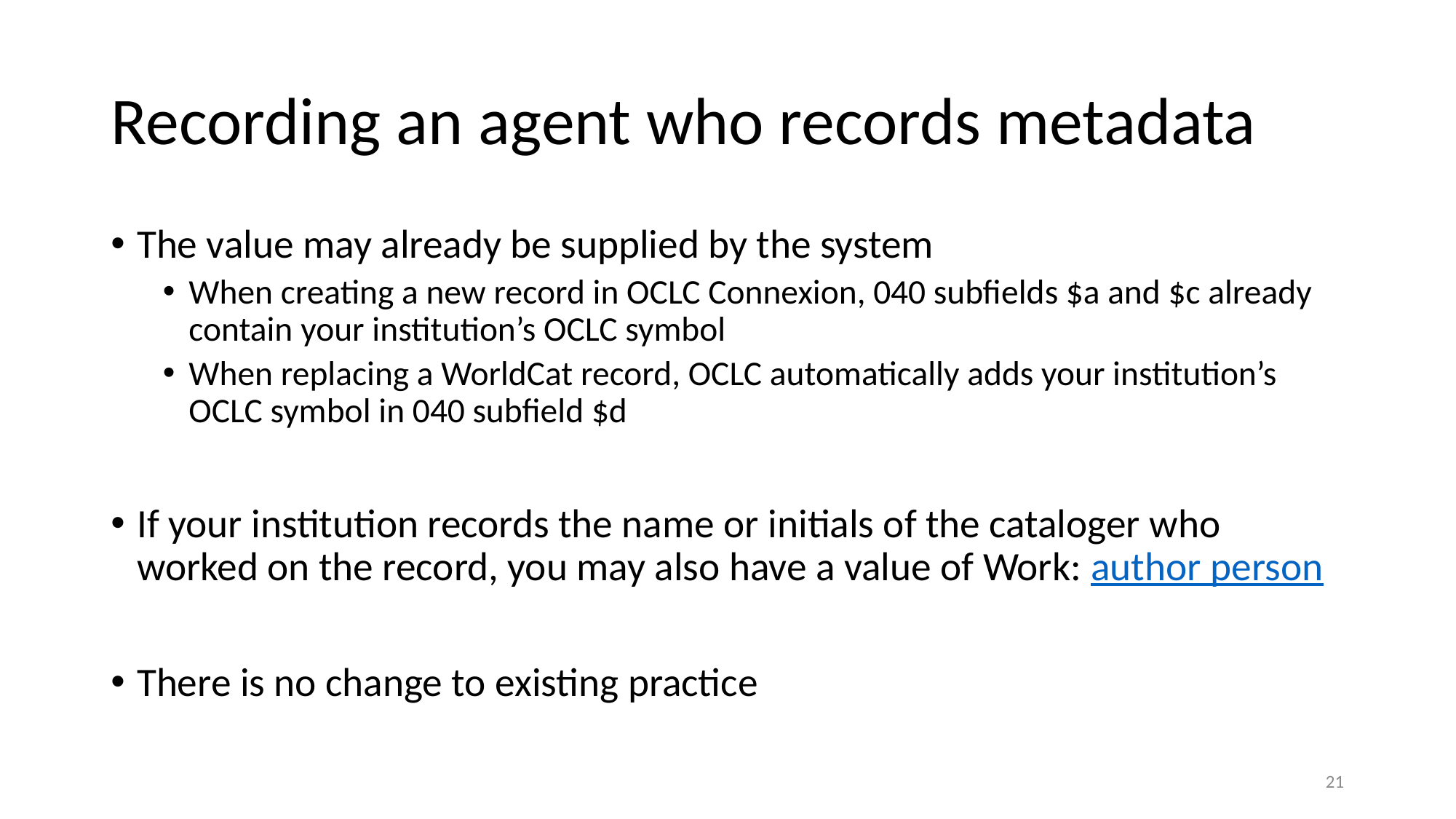

# Recording an agent who records metadata
The value may already be supplied by the system
When creating a new record in OCLC Connexion, 040 subfields $a and $c already contain your institution’s OCLC symbol
When replacing a WorldCat record, OCLC automatically adds your institution’s OCLC symbol in 040 subfield $d

If your institution records the name or initials of the cataloger who worked on the record, you may also have a value of Work: author person

There is no change to existing practice
21